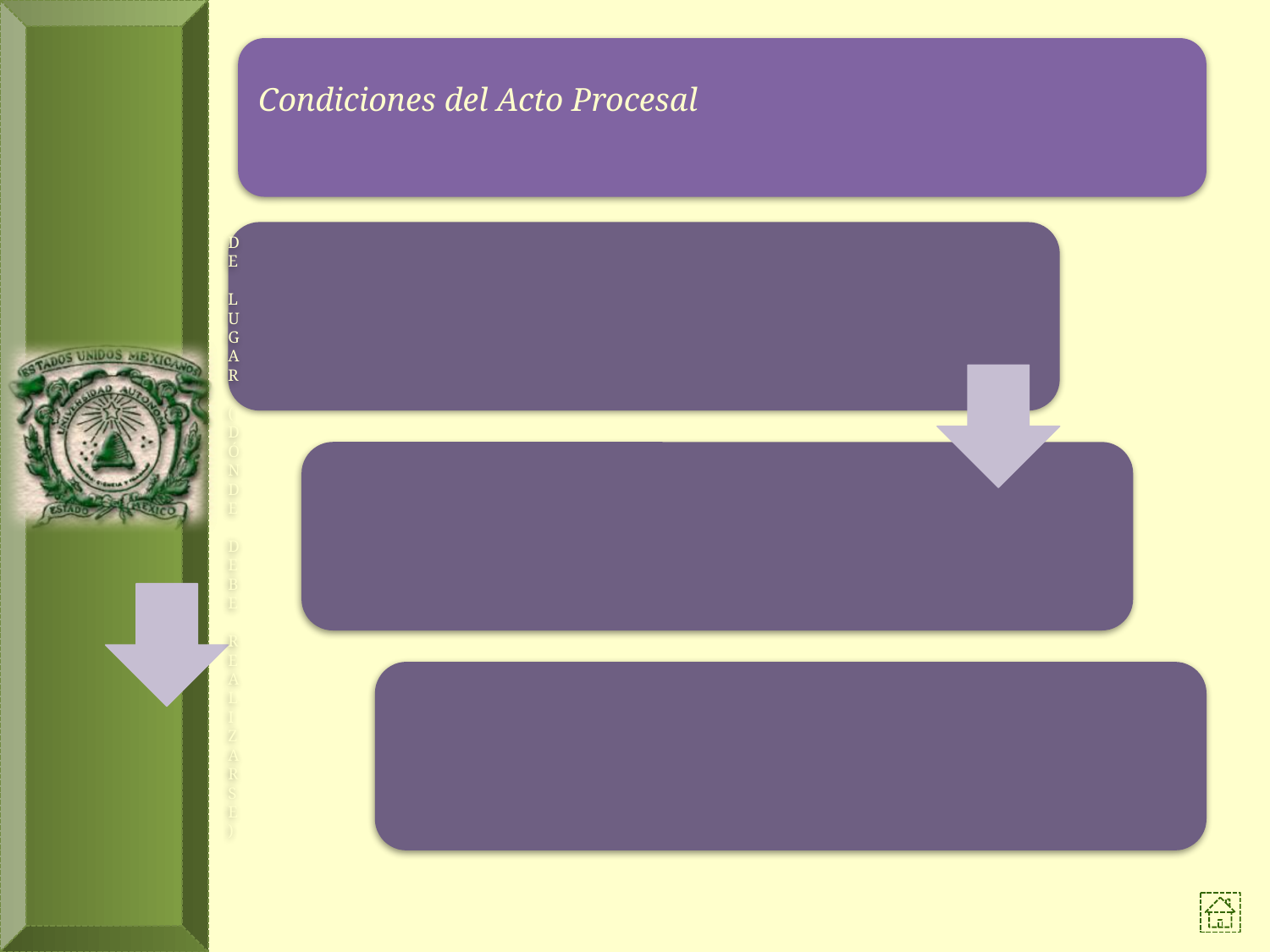

Condiciones del Acto Procesal
DE FORMA  (CÓMO DEBE EXTERIORIZARSE)
DE LUGAR (DÓNDE DEBE REALIZARSE)